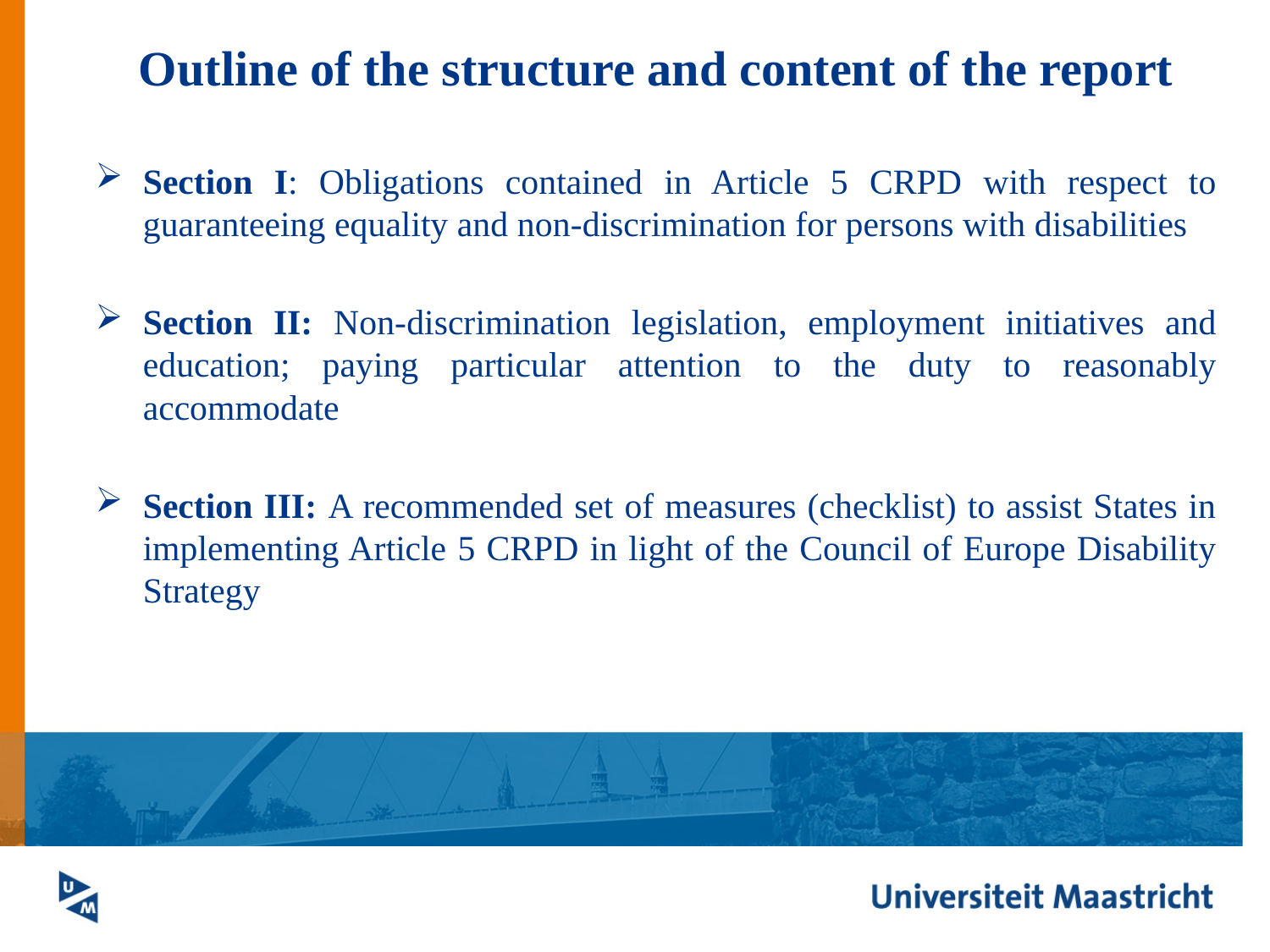

# Outline of the structure and content of the report
Section I: Obligations contained in Article 5 CRPD with respect to guaranteeing equality and non-discrimination for persons with disabilities

Section II: Non-discrimination legislation, employment initiatives and education; paying particular attention to the duty to reasonably accommodate

Section III: A recommended set of measures (checklist) to assist States in implementing Article 5 CRPD in light of the Council of Europe Disability Strategy